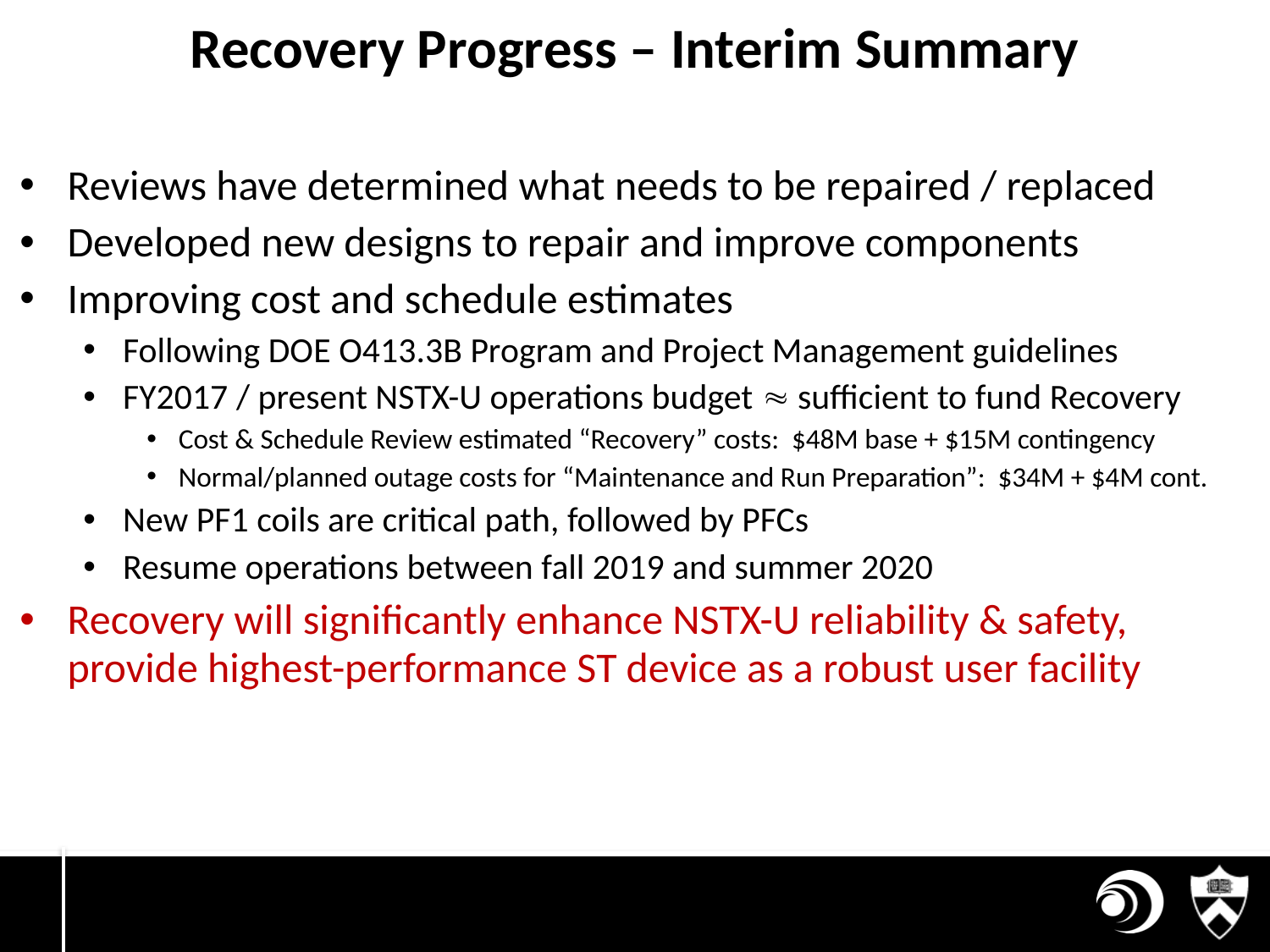

# Recovery Progress – Interim Summary
Reviews have determined what needs to be repaired / replaced
Developed new designs to repair and improve components
Improving cost and schedule estimates
Following DOE O413.3B Program and Project Management guidelines
FY2017 / present NSTX-U operations budget ≈ sufficient to fund Recovery
Cost & Schedule Review estimated “Recovery” costs:  $48M base + $15M contingency
Normal/planned outage costs for “Maintenance and Run Preparation”:  $34M + $4M cont.
New PF1 coils are critical path, followed by PFCs
Resume operations between fall 2019 and summer 2020
Recovery will significantly enhance NSTX-U reliability & safety, provide highest-performance ST device as a robust user facility